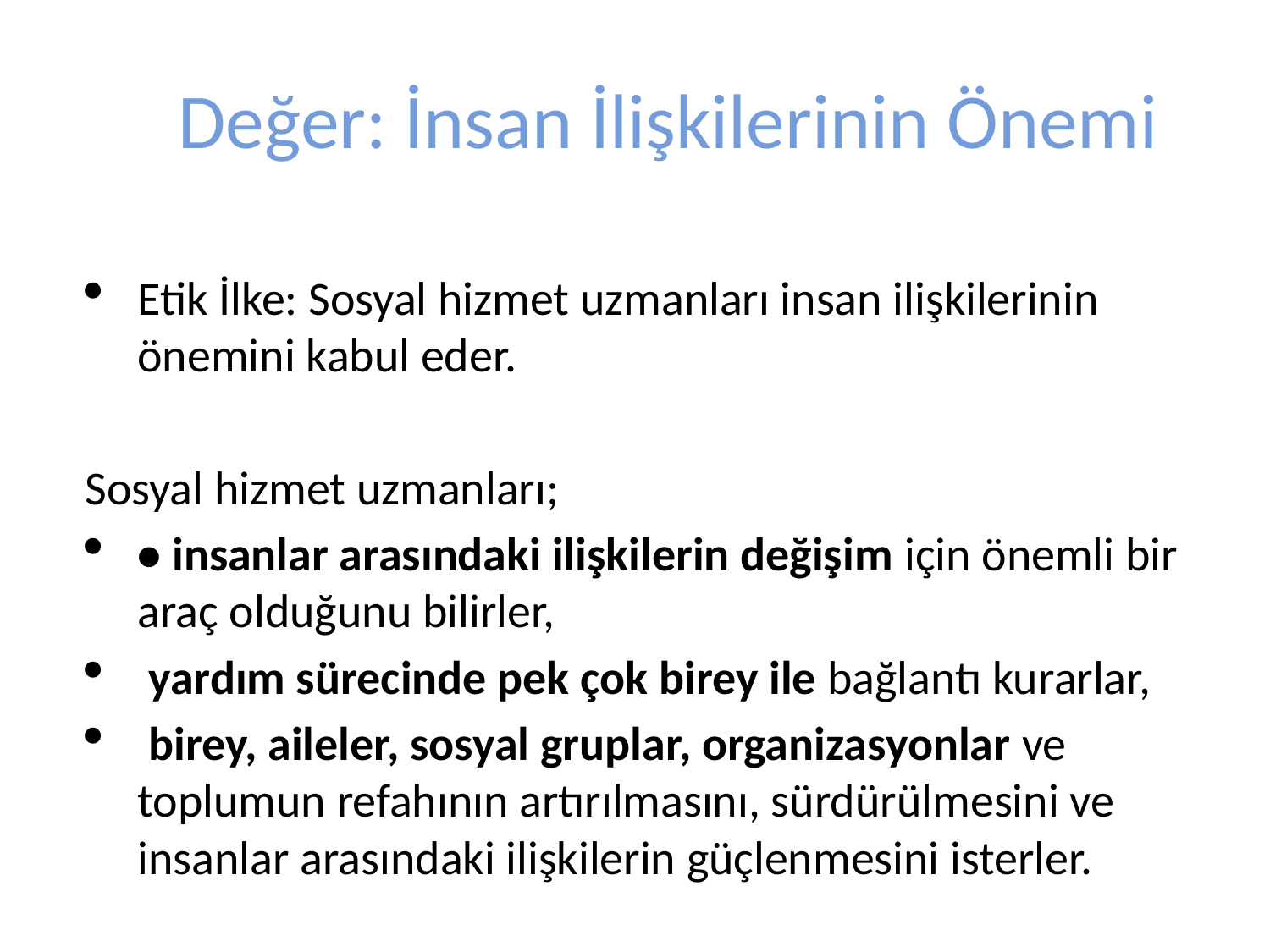

# Değer: İnsan İlişkilerinin Önemi
Etik İlke: Sosyal hizmet uzmanları insan ilişkilerinin önemini kabul eder.

Sosyal hizmet uzmanları;
• insanlar arasındaki ilişkilerin değişim için önemli bir araç olduğunu bilirler,
 yardım sürecinde pek çok birey ile bağlantı kurarlar,
 birey, aileler, sosyal gruplar, organizasyonlar ve toplumun refahının artırılmasını, sürdürülmesini ve insanlar arasındaki ilişkilerin güçlenmesini isterler.